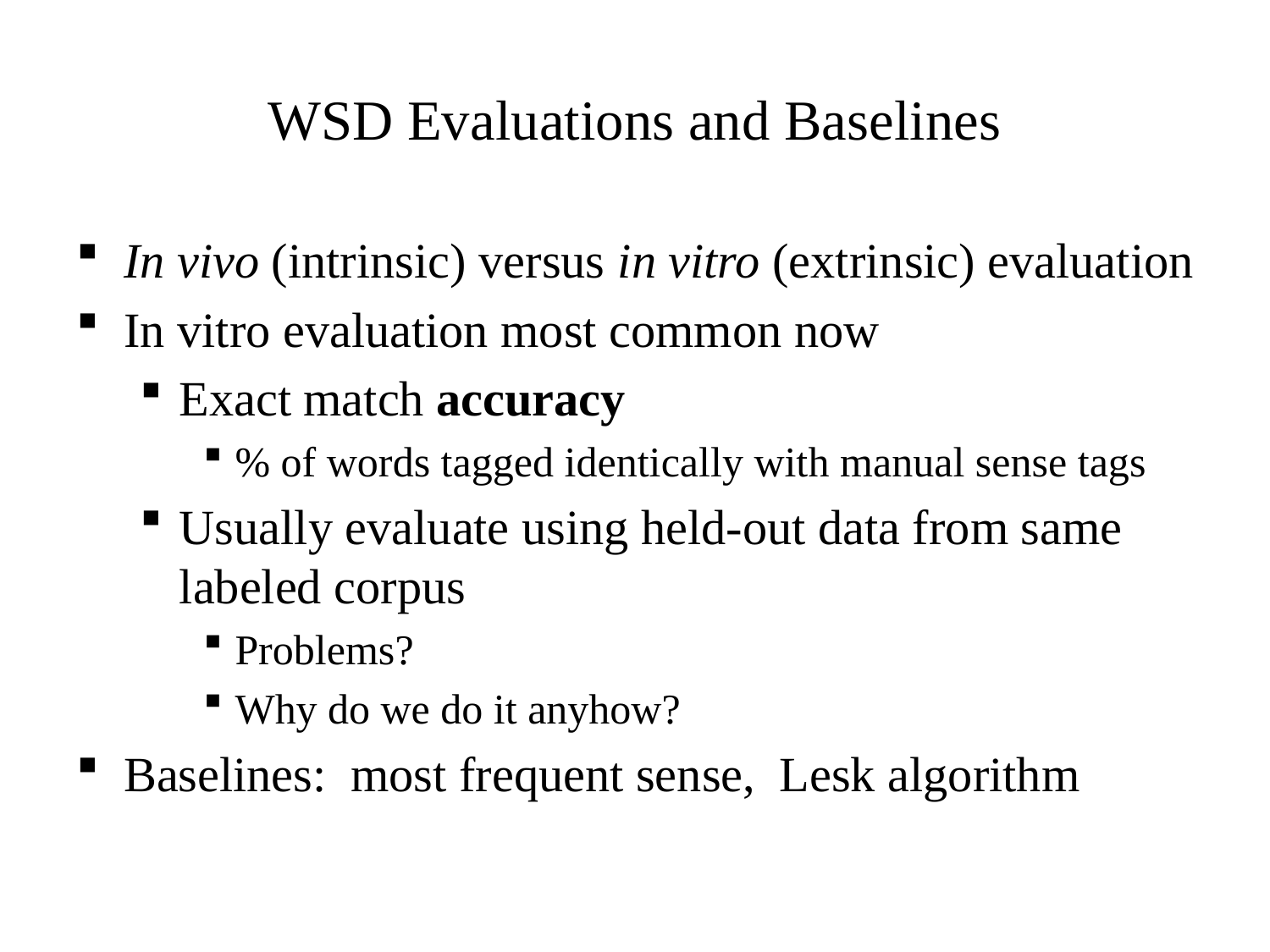

WSD Evaluations and Baselines
In vivo (intrinsic) versus in vitro (extrinsic) evaluation
In vitro evaluation most common now
Exact match accuracy
% of words tagged identically with manual sense tags
Usually evaluate using held-out data from same labeled corpus
Problems?
Why do we do it anyhow?
Baselines:  most frequent sense,  Lesk algorithm